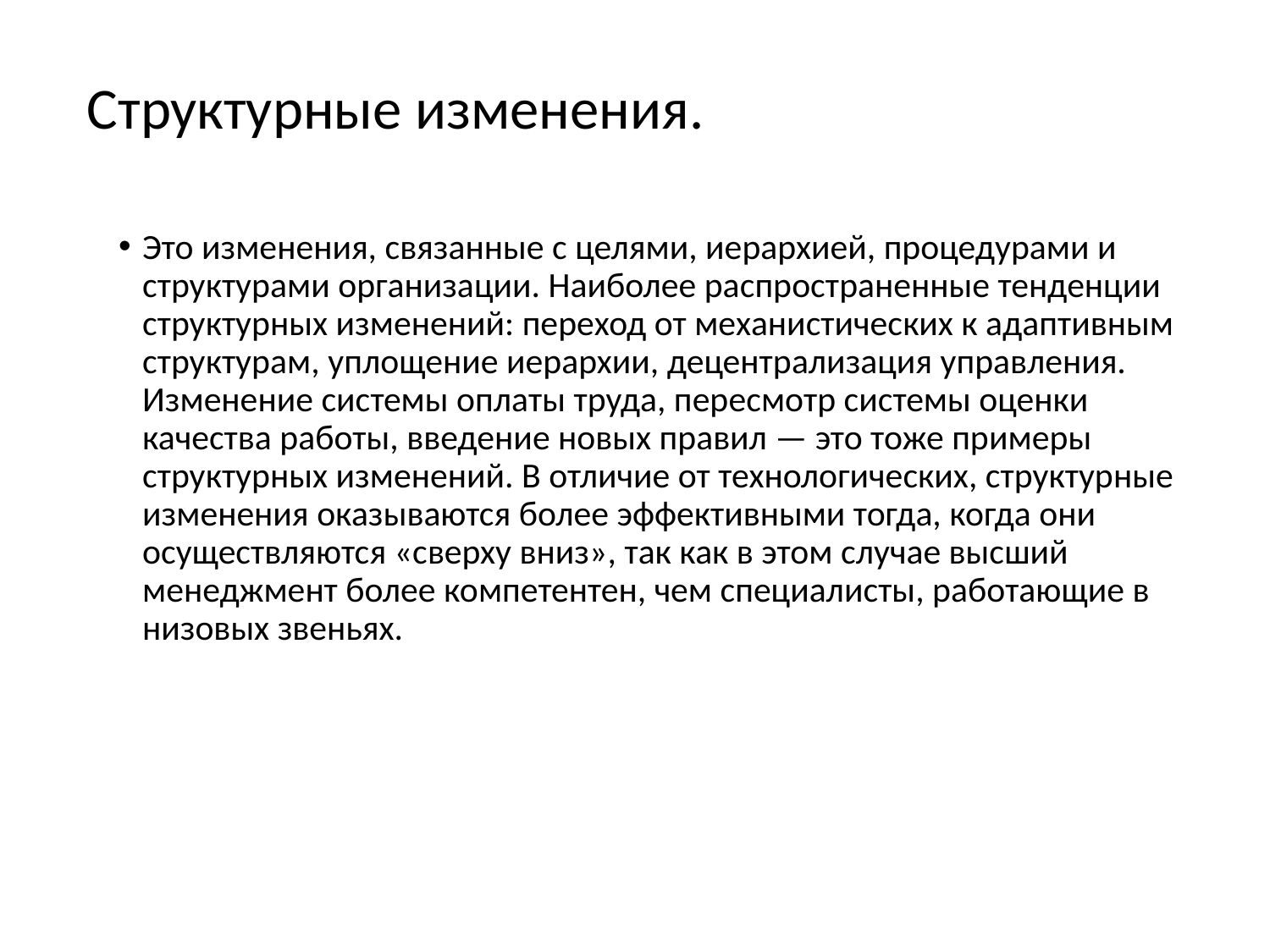

# Структурные изменения.
Это изменения, связанные с целями, иерархией, процедурами и структурами организации. Наиболее распространенные тенденции структурных изменений: переход от механистических к адаптивным структурам, уплощение иерархии, децентрализация управления. Изменение системы оплаты труда, пересмотр системы оценки качества работы, введение новых правил — это тоже примеры структурных изменений. В отличие от технологических, структурные изменения оказываются более эффективными тогда, когда они осуществляются «сверху вниз», так как в этом случае высший менеджмент более компетентен, чем специалисты, работающие в низовых звеньях.